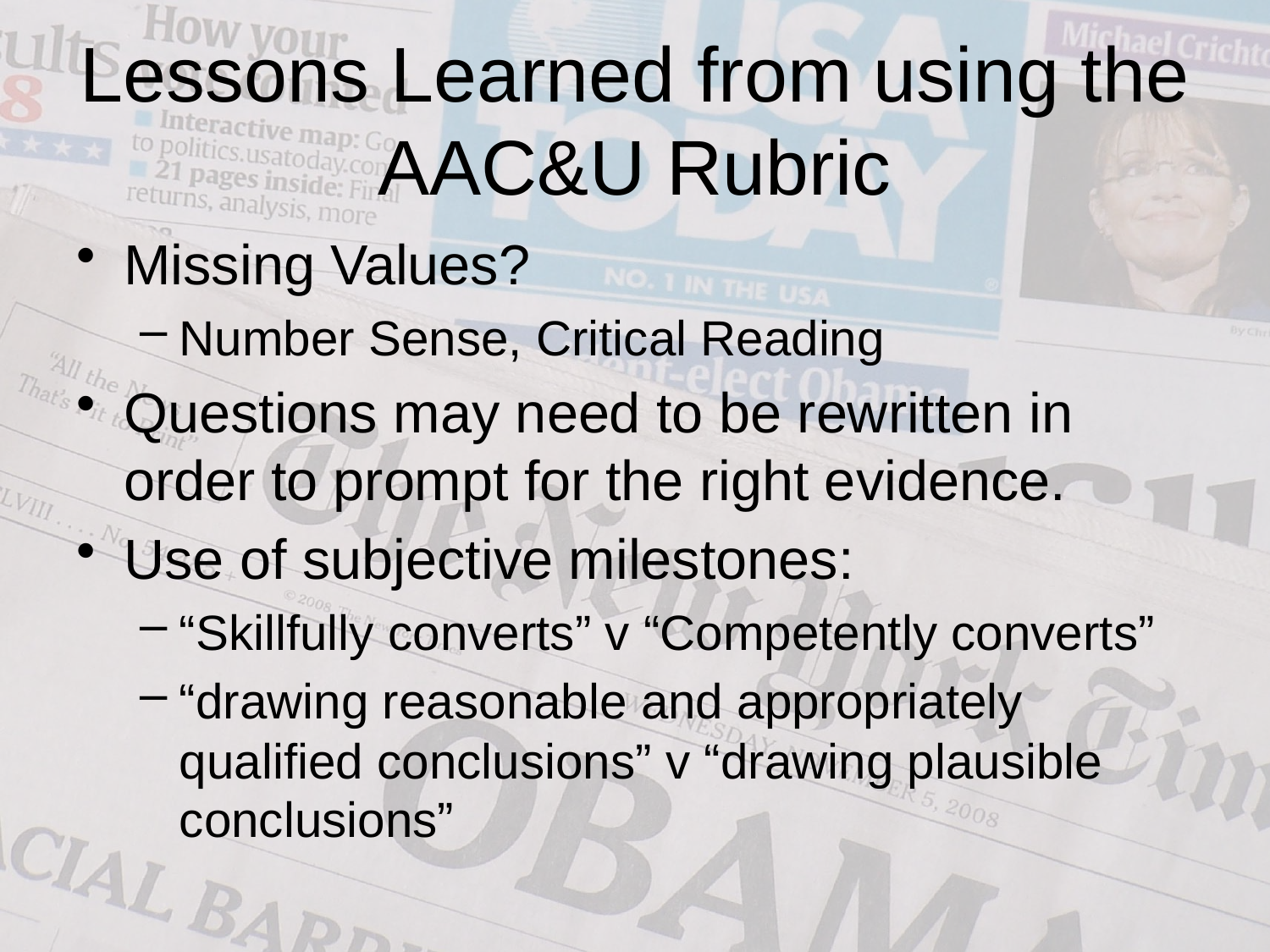

# Lessons Learned from using the AAC&U Rubric
Missing Values?
Number Sense, Critical Reading
Questions may need to be rewritten in order to prompt for the right evidence.
Use of subjective milestones:
“Skillfully converts” v “Competently converts”
“drawing reasonable and appropriately qualified conclusions” v “drawing plausible conclusions”